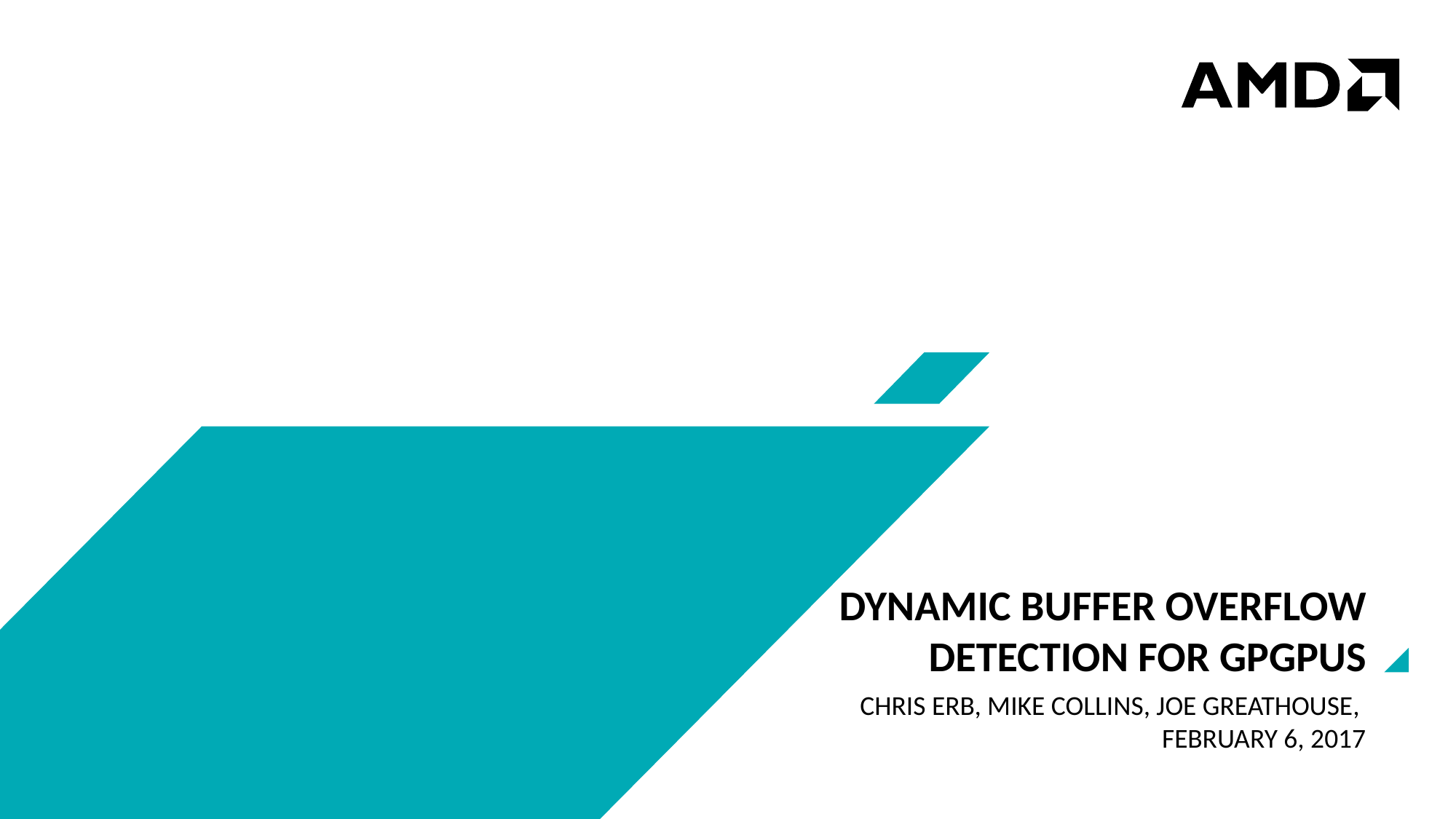

# Dynamic Buffer Overflow detection for gpgpus
Chris Erb, Mike Collins, Joe Greathouse,
February 6, 2017